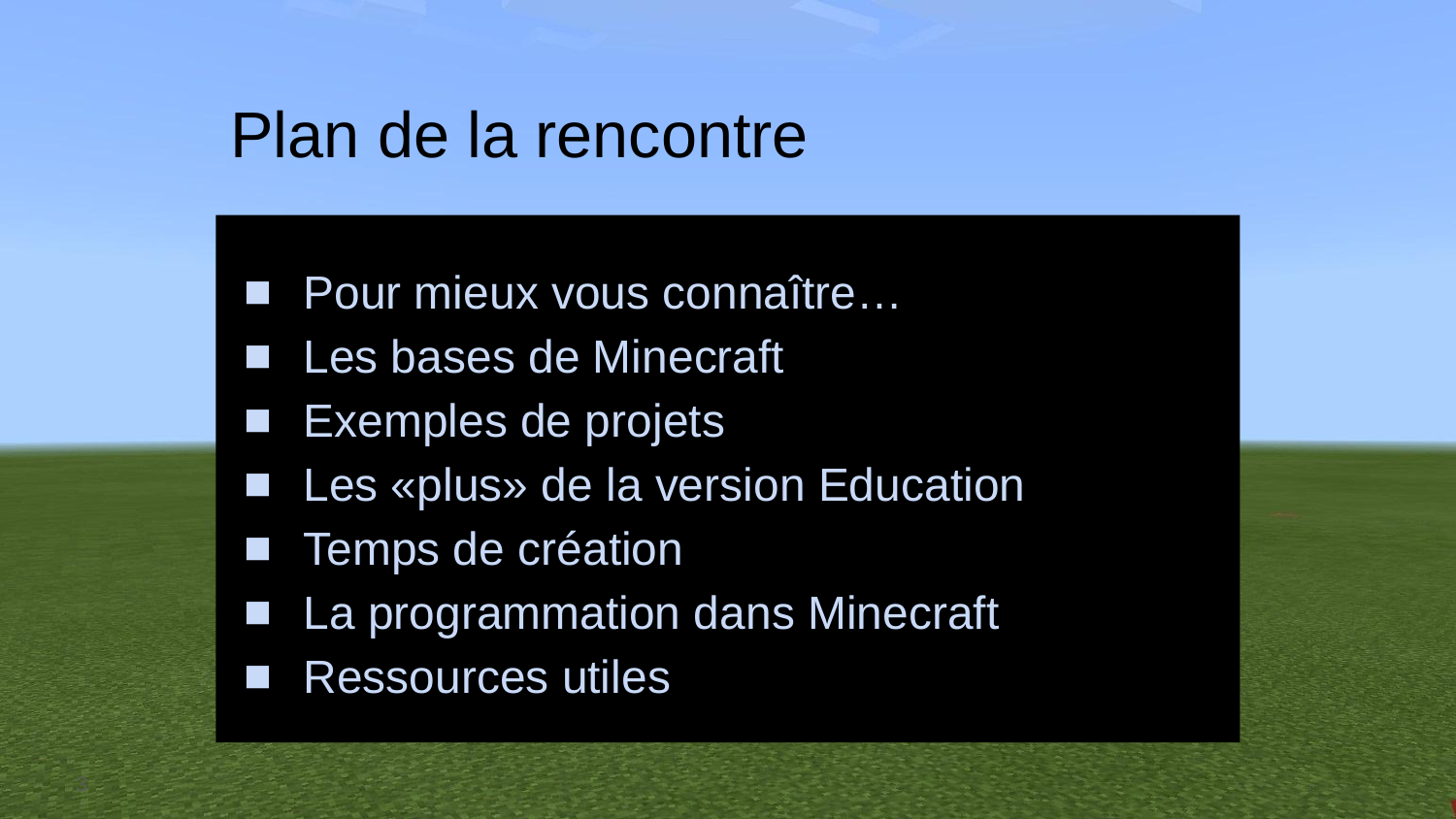

Plan de la rencontre
Pour mieux vous connaître…
Les bases de Minecraft
Exemples de projets
Les «plus» de la version Education
Temps de création
La programmation dans Minecraft
Ressources utiles
3